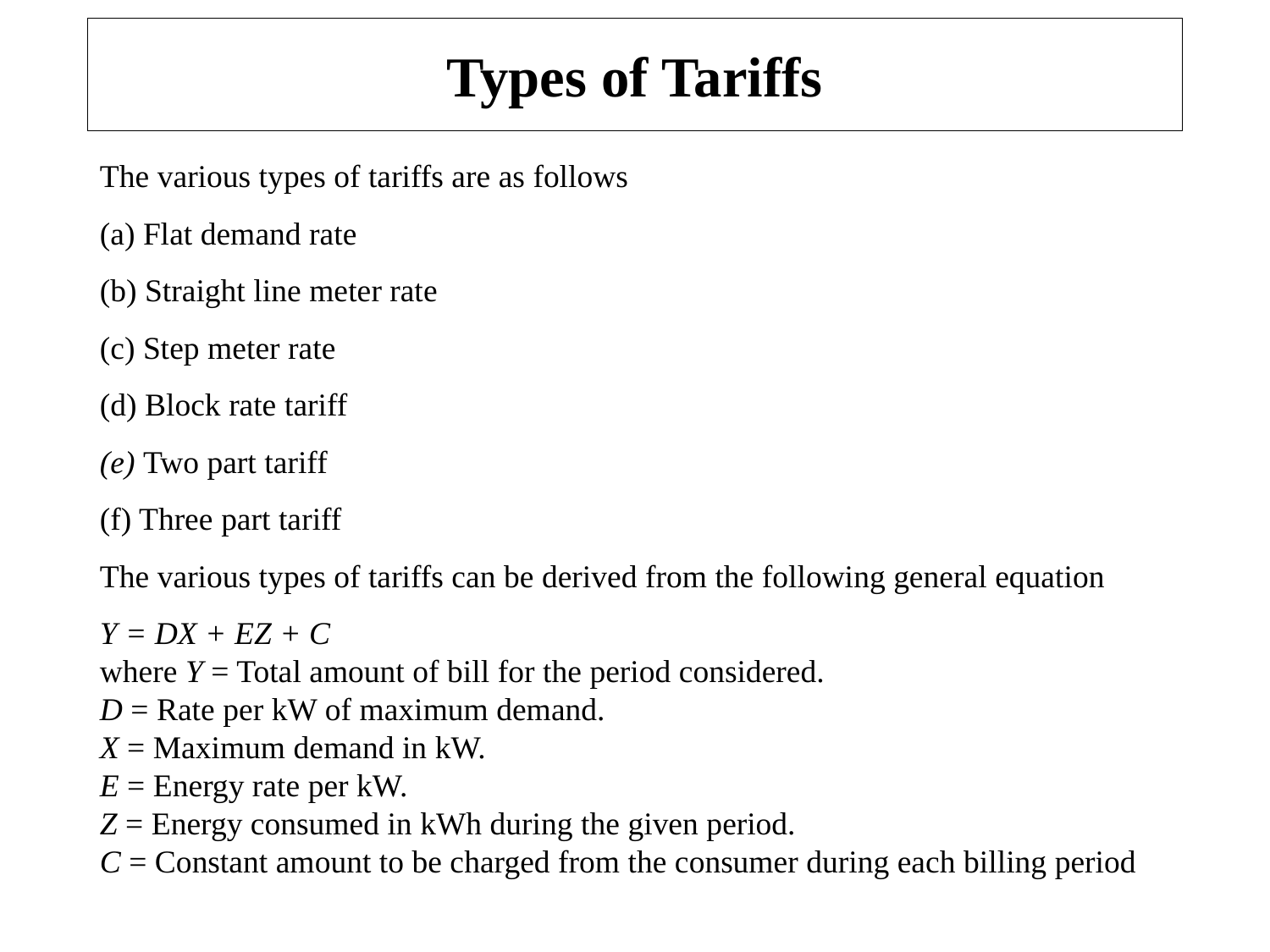

# Types of Tariffs
The various types of tariffs are as follows
(a) Flat demand rate
(b) Straight line meter rate
(c) Step meter rate
(d) Block rate tariff
(e) Two part tariff
(f) Three part tariff
The various types of tariffs can be derived from the following general equation
Y = DX + EZ + C
where Y = Total amount of bill for the period considered.
D = Rate per kW of maximum demand.
X = Maximum demand in kW.
E = Energy rate per kW.
Z = Energy consumed in kWh during the given period.
C = Constant amount to be charged from the consumer during each billing period